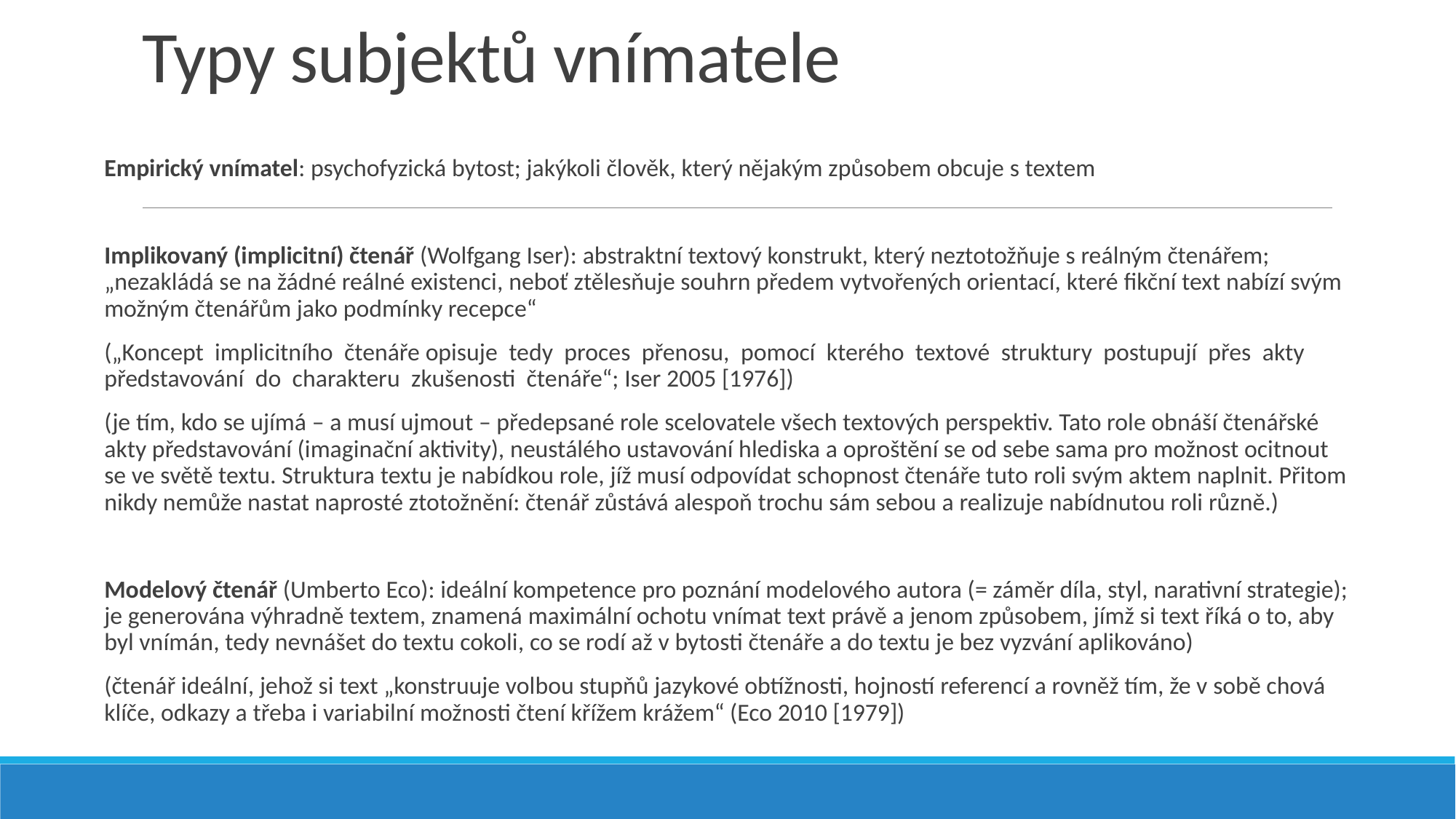

# Typy subjektů vnímatele
Empirický vnímatel: psychofyzická bytost; jakýkoli člověk, který nějakým způsobem obcuje s textem

Implikovaný (implicitní) čtenář (Wolfgang Iser): abstraktní textový konstrukt, který neztotožňuje s reálným čtenářem; „nezakládá se na žádné reálné existenci, neboť ztělesňuje souhrn předem vytvořených orientací, které fikční text nabízí svým možným čtenářům jako podmínky recepce“
(„Koncept  implicitního  čtenáře opisuje  tedy  proces  přenosu,  pomocí  kterého  textové  struktury  postupují  přes  akty představování  do  charakteru  zkušenosti  čtenáře“; Iser 2005 [1976])
(je tím, kdo se ujímá – a musí ujmout – předepsané role scelovatele všech textových perspektiv. Tato role obnáší čtenářské akty představování (imaginační aktivity), neustálého ustavování hlediska a oproštění se od sebe sama pro možnost ocitnout se ve světě textu. Struktura textu je nabídkou role, jíž musí odpovídat schopnost čtenáře tuto roli svým aktem naplnit. Přitom nikdy nemůže nastat naprosté ztotožnění: čtenář zůstává alespoň trochu sám sebou a realizuje nabídnutou roli různě.)

Modelový čtenář (Umberto Eco): ideální kompetence pro poznání modelového autora (= záměr díla, styl, narativní strategie); je generována výhradně textem, znamená maximální ochotu vnímat text právě a jenom způsobem, jímž si text říká o to, aby byl vnímán, tedy nevnášet do textu cokoli, co se rodí až v bytosti čtenáře a do textu je bez vyzvání aplikováno)
(čtenář ideální, jehož si text „konstruuje volbou stupňů jazykové obtížnosti, hojností referencí a rovněž tím, že v sobě chová klíče, odkazy a třeba i variabilní možnosti čtení křížem krážem“ (Eco 2010 [1979])